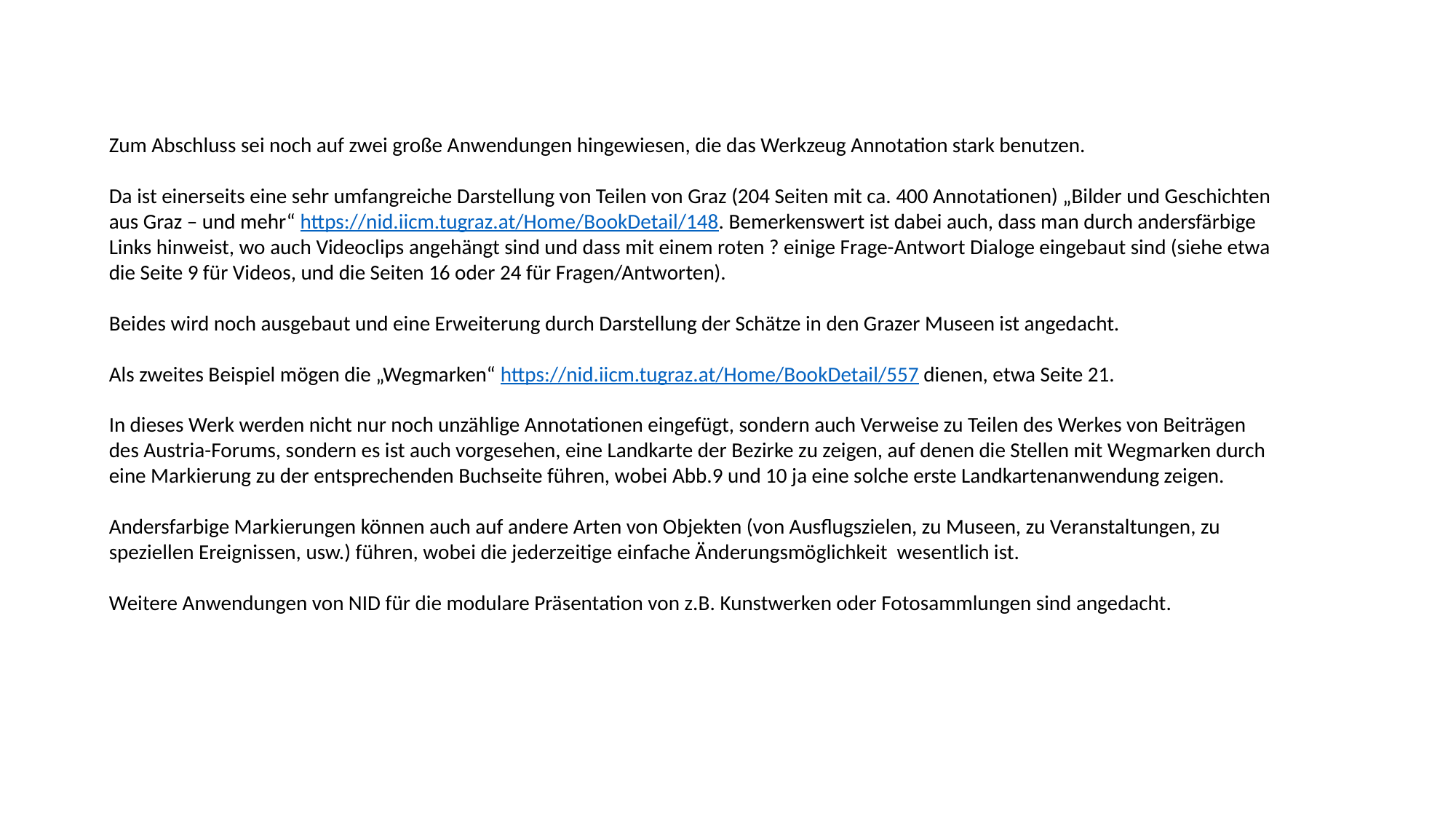

Zum Abschluss sei noch auf zwei große Anwendungen hingewiesen, die das Werkzeug Annotation stark benutzen.

Da ist einerseits eine sehr umfangreiche Darstellung von Teilen von Graz (204 Seiten mit ca. 400 Annotationen) „Bilder und Geschichten aus Graz – und mehr“ https://nid.iicm.tugraz.at/Home/BookDetail/148. Bemerkenswert ist dabei auch, dass man durch andersfärbige Links hinweist, wo auch Videoclips angehängt sind und dass mit einem roten ? einige Frage-Antwort Dialoge eingebaut sind (siehe etwa die Seite 9 für Videos, und die Seiten 16 oder 24 für Fragen/Antworten).

Beides wird noch ausgebaut und eine Erweiterung durch Darstellung der Schätze in den Grazer Museen ist angedacht.

Als zweites Beispiel mögen die „Wegmarken“ https://nid.iicm.tugraz.at/Home/BookDetail/557 dienen, etwa Seite 21.

In dieses Werk werden nicht nur noch unzählige Annotationen eingefügt, sondern auch Verweise zu Teilen des Werkes von Beiträgen des Austria-Forums, sondern es ist auch vorgesehen, eine Landkarte der Bezirke zu zeigen, auf denen die Stellen mit Wegmarken durch eine Markierung zu der entsprechenden Buchseite führen, wobei Abb.9 und 10 ja eine solche erste Landkartenanwendung zeigen.

Andersfarbige Markierungen können auch auf andere Arten von Objekten (von Ausflugszielen, zu Museen, zu Veranstaltungen, zu speziellen Ereignissen, usw.) führen, wobei die jederzeitige einfache Änderungsmöglichkeit  wesentlich ist.

Weitere Anwendungen von NID für die modulare Präsentation von z.B. Kunstwerken oder Fotosammlungen sind angedacht.